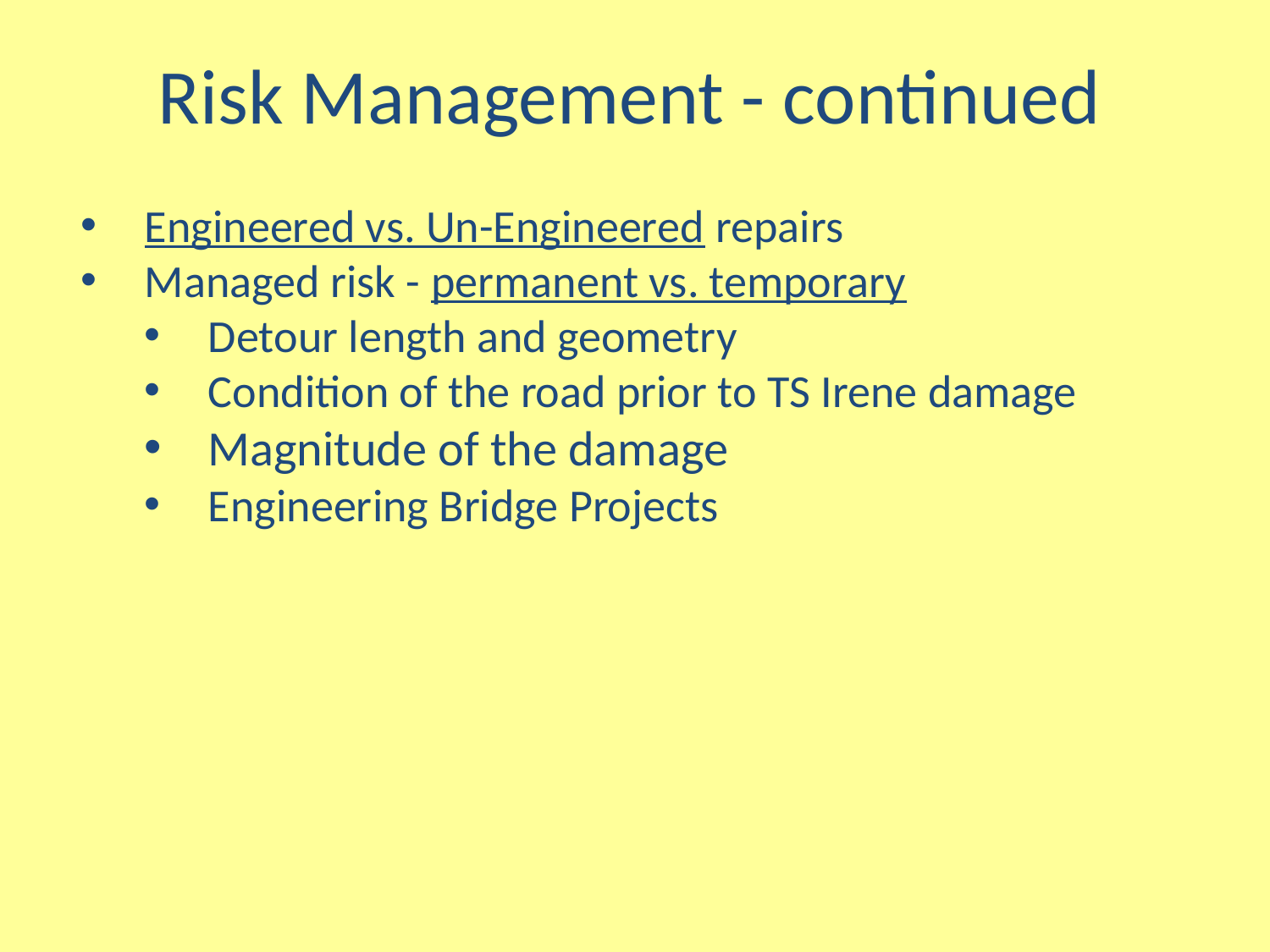

Risk Management - continued
Engineered vs. Un-Engineered repairs
Managed risk - permanent vs. temporary
Detour length and geometry
Condition of the road prior to TS Irene damage
Magnitude of the damage
Engineering Bridge Projects